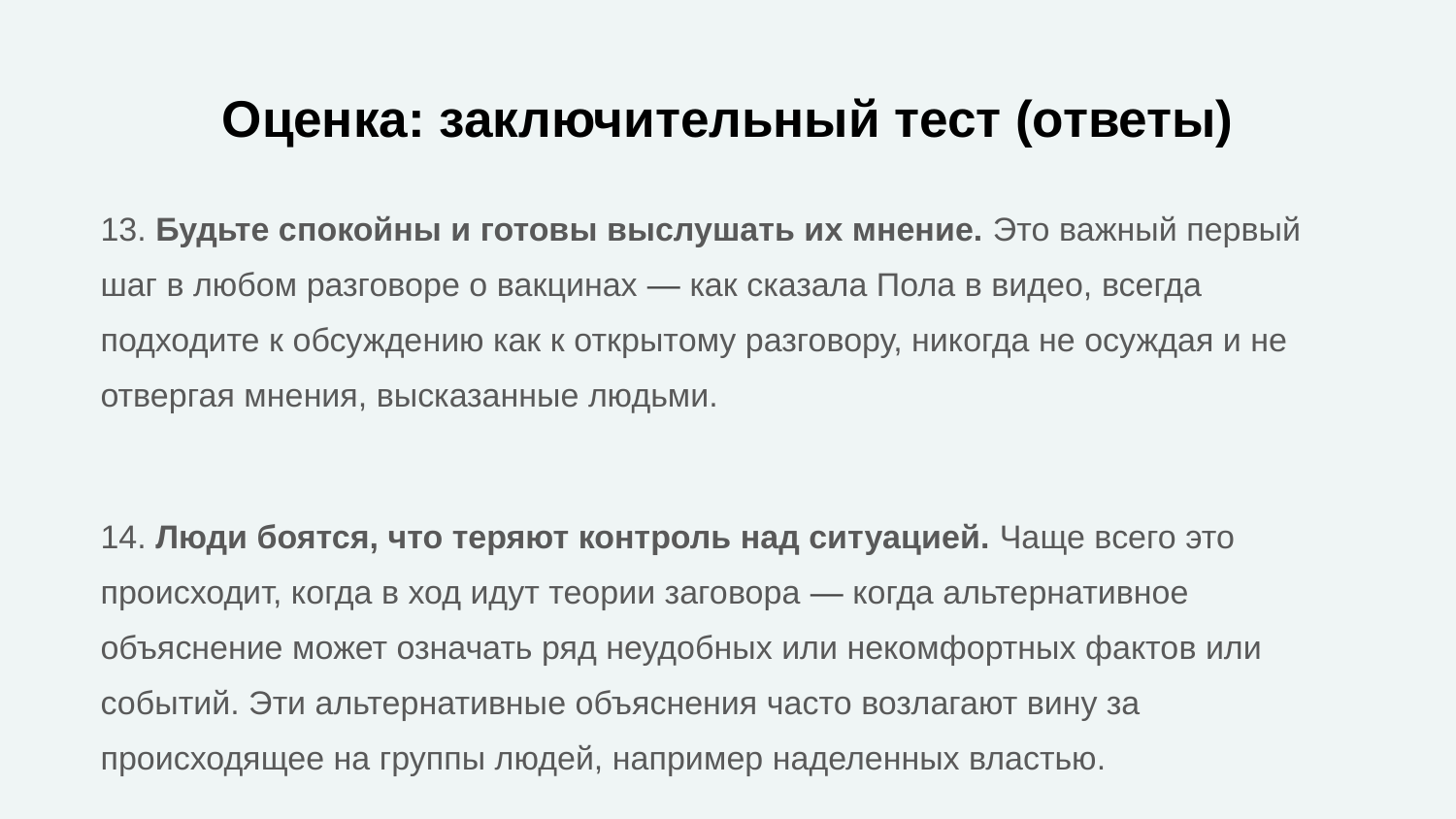

# Оценка: заключительный тест (ответы)
13. Будьте спокойны и готовы выслушать их мнение. Это важный первый шаг в любом разговоре о вакцинах — как сказала Пола в видео, всегда подходите к обсуждению как к открытому разговору, никогда не осуждая и не отвергая мнения, высказанные людьми.

14. Люди боятся, что теряют контроль над ситуацией. Чаще всего это происходит, когда в ход идут теории заговора — когда альтернативное объяснение может означать ряд неудобных или некомфортных фактов или событий. Эти альтернативные объяснения часто возлагают вину за происходящее на группы людей, например наделенных властью.